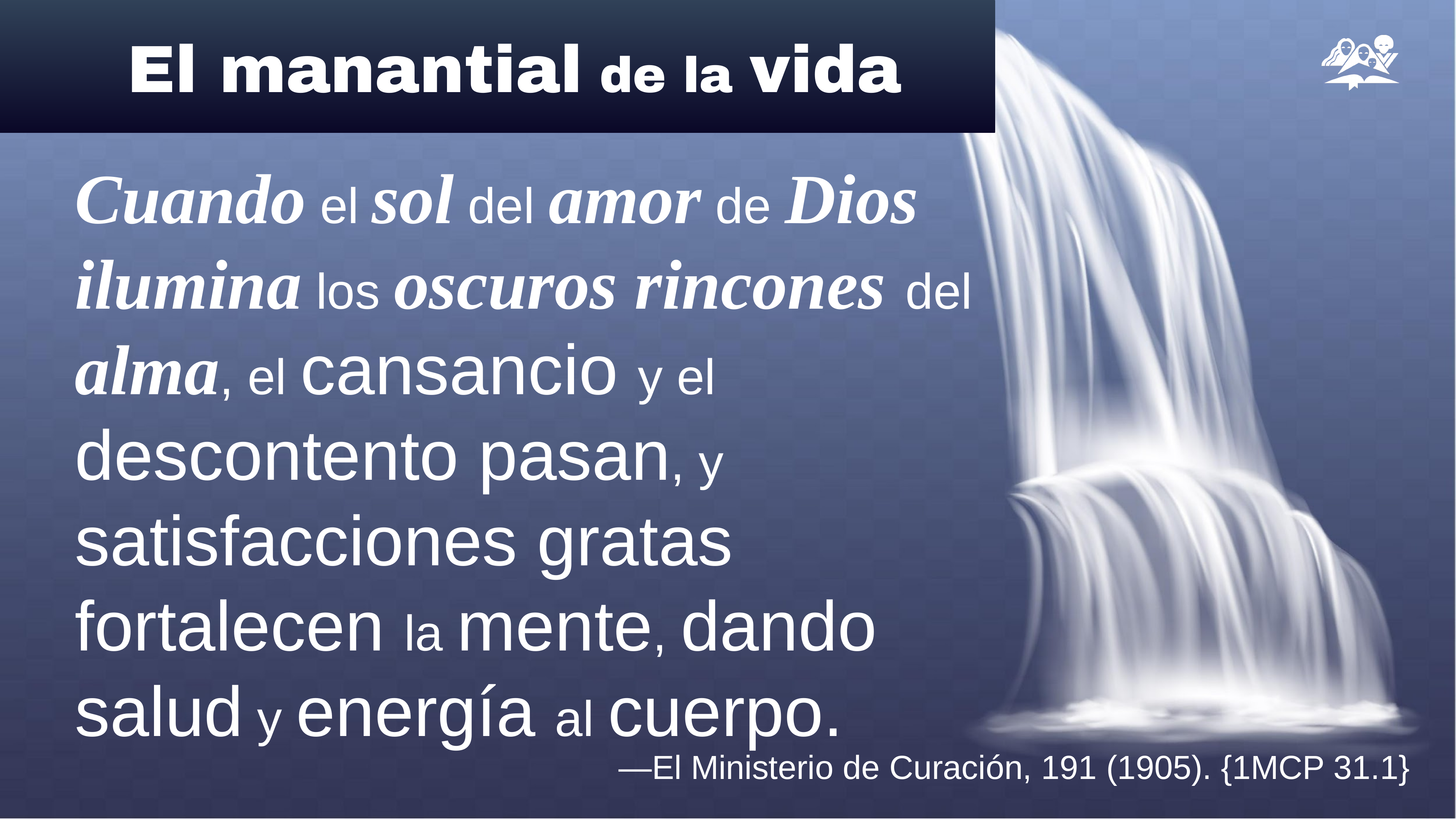

# El manantial de la vida
Cuando el sol del amor de Dios ilumina los oscuros rincones del alma, el cansancio y el descontento pasan, y satisfacciones gratas fortalecen la mente, dando salud y energía al cuerpo.
—El Ministerio de Curación, 191 (1905). {1MCP 31.1}